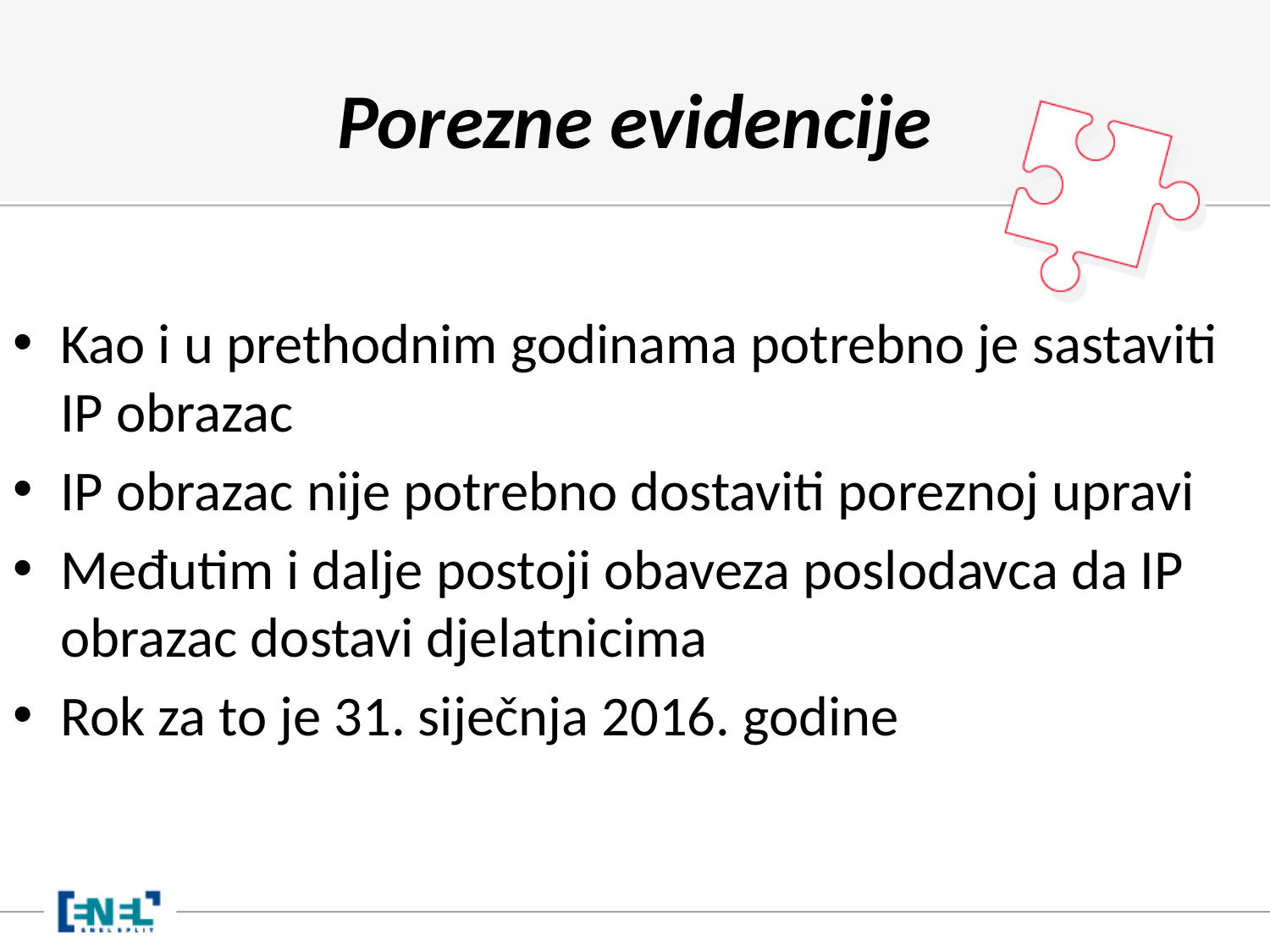

# Porezne evidencije

Kao i u prethodnim godinama potrebno je sastaviti IP obrazac
IP obrazac nije potrebno dostaviti poreznoj upravi
Međutim i dalje postoji obaveza poslodavca da IP obrazac dostavi djelatnicima
Rok za to je 31. siječnja 2016. godine